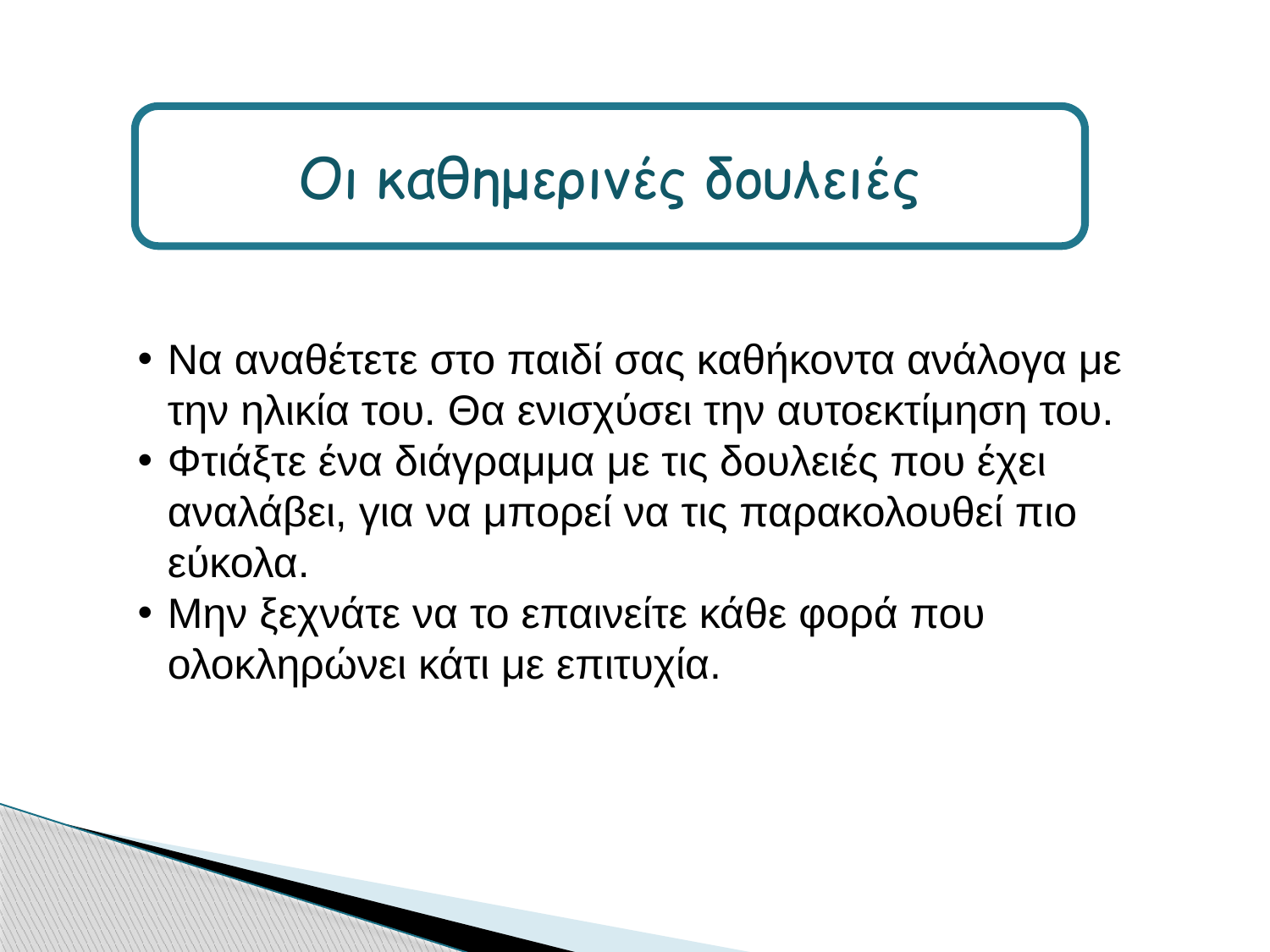

Οι καθημερινές δουλειές
Να αναθέτετε στο παιδί σας καθήκοντα ανάλογα με την ηλικία του. Θα ενισχύσει την αυτοεκτίμηση του.
Φτιάξτε ένα διάγραμμα με τις δουλειές που έχει αναλάβει, για να μπορεί να τις παρακολουθεί πιο εύκολα.
Μην ξεχνάτε να το επαινείτε κάθε φορά που ολοκληρώνει κάτι με επιτυχία.